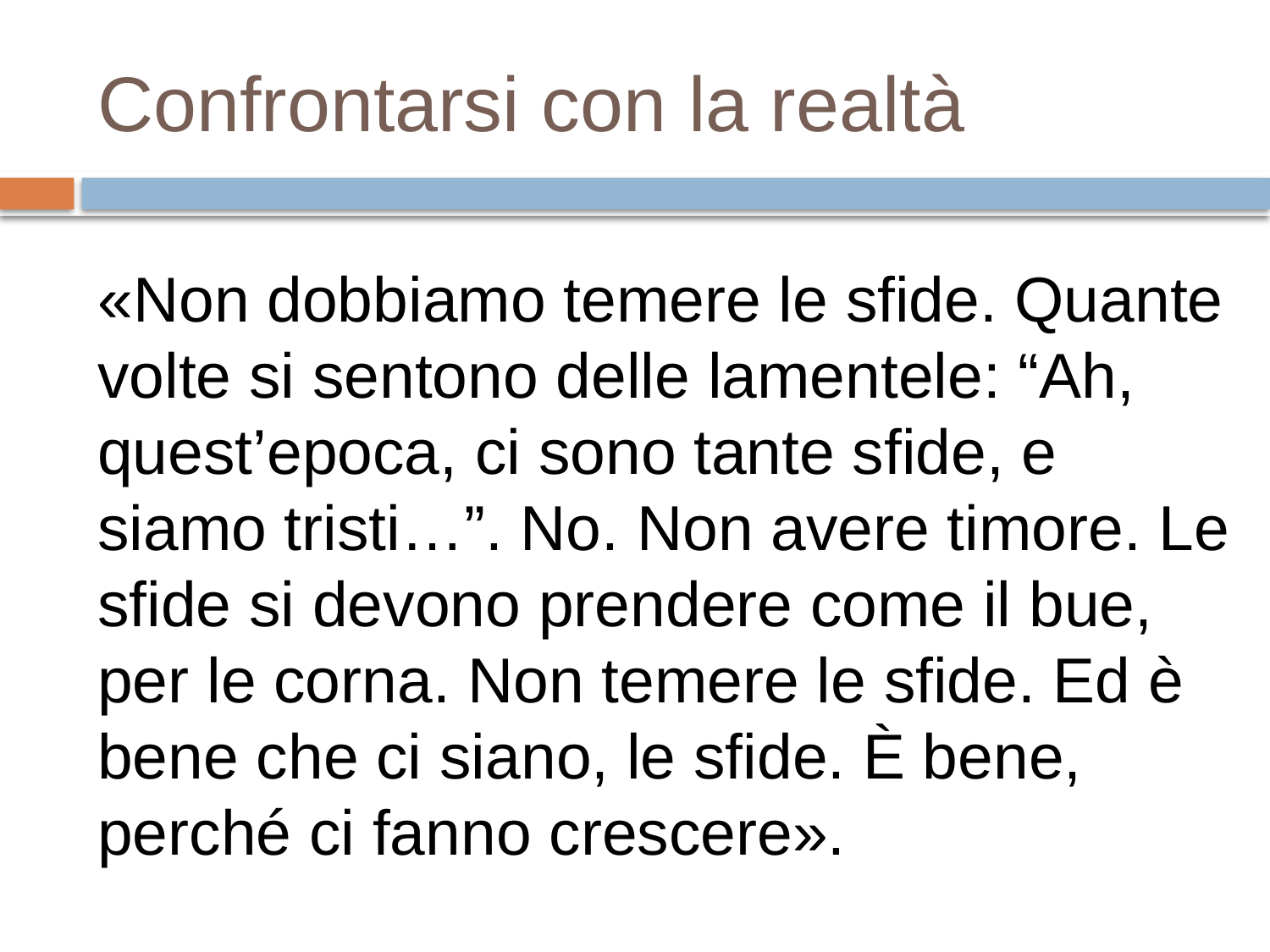

# Confrontarsi con la realtà
«Non dobbiamo temere le sfide. Quante volte si sentono delle lamentele: “Ah, quest’epoca, ci sono tante sfide, e siamo tristi…”. No. Non avere timore. Le sfide si devono prendere come il bue, per le corna. Non temere le sfide. Ed è bene che ci siano, le sfide. È bene, perché ci fanno crescere».